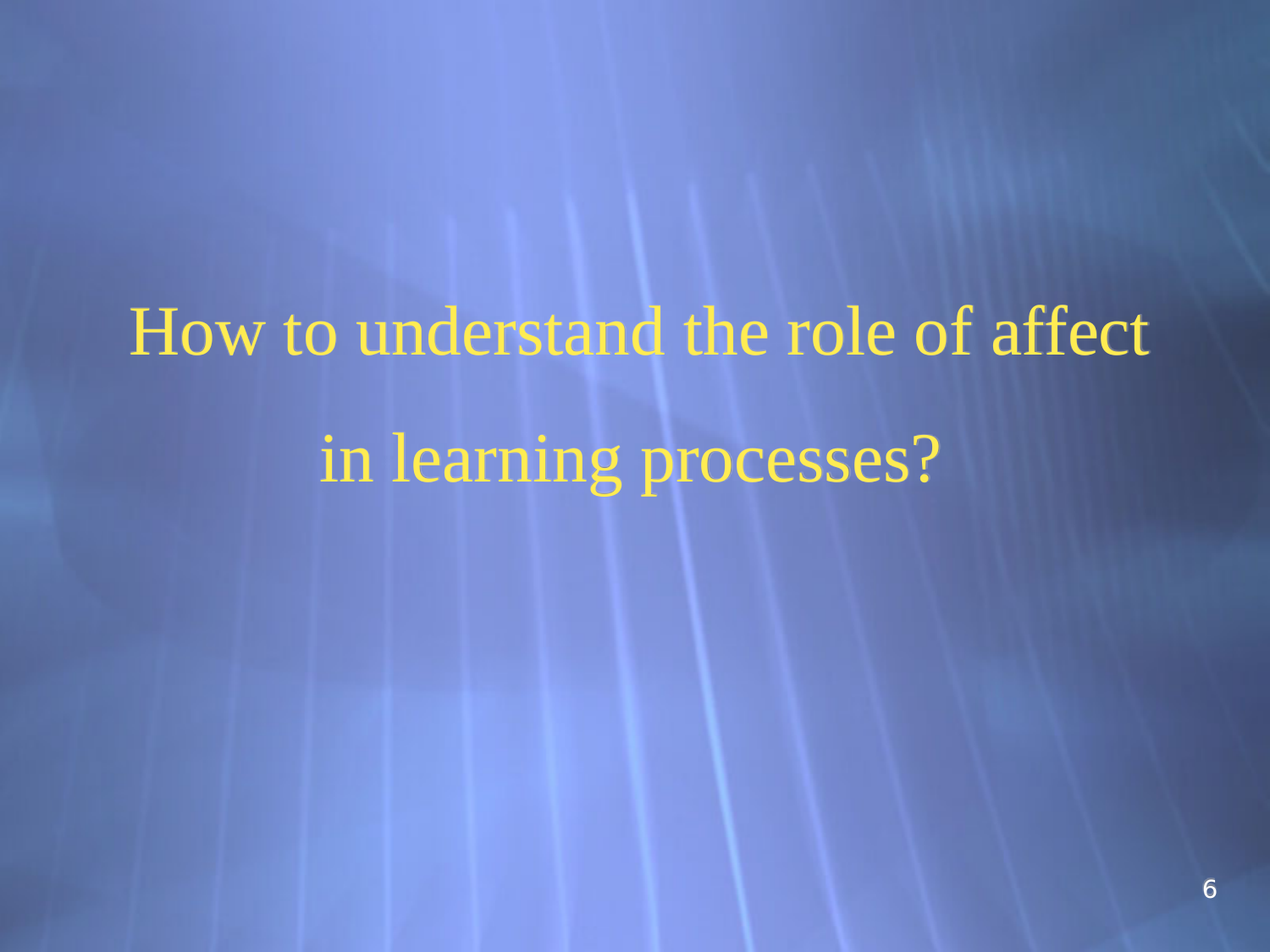

# How to understand the role of affect in learning processes?
6